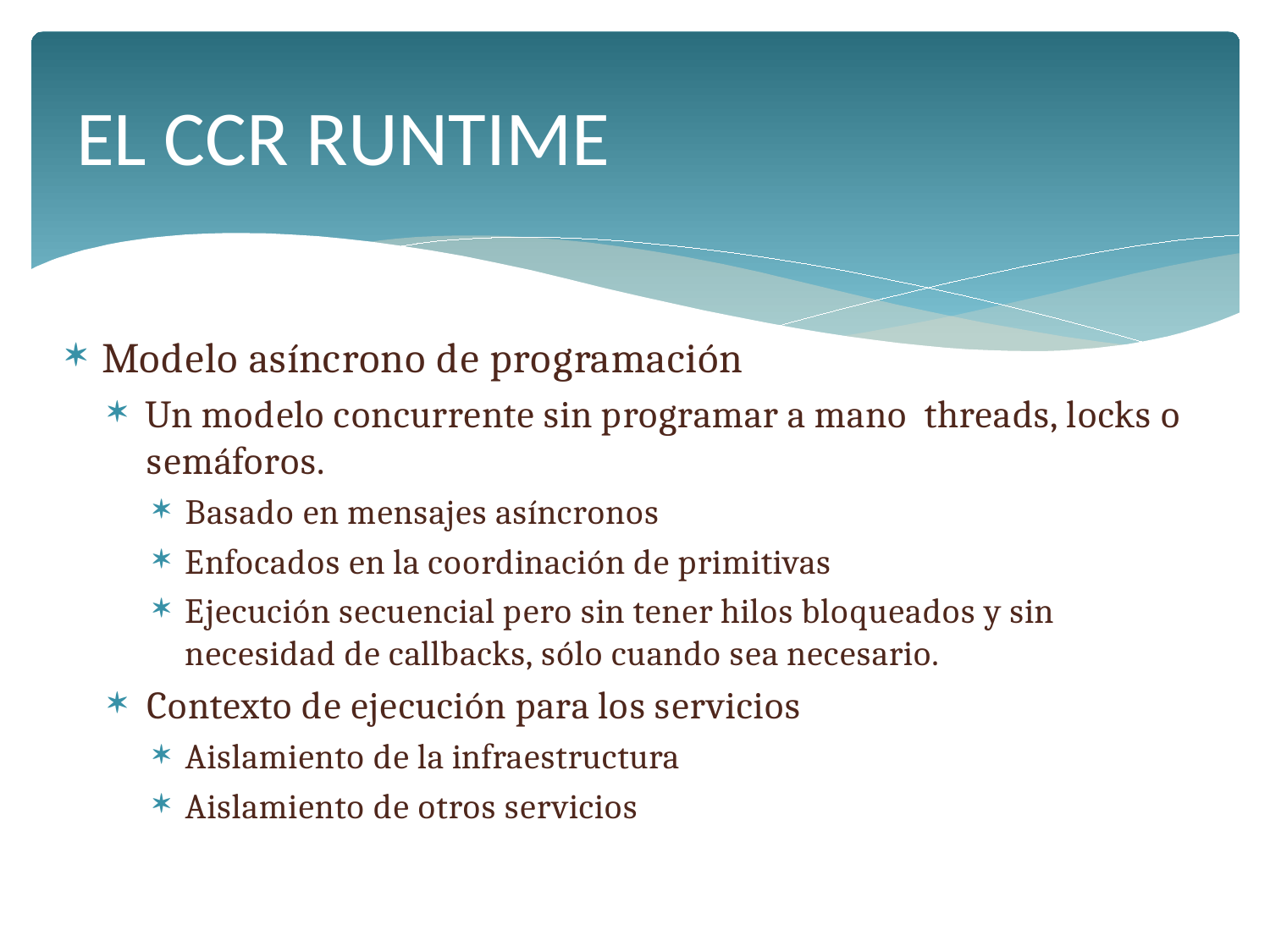

# EL CCR RUNTIME
Modelo asíncrono de programación
Un modelo concurrente sin programar a mano  threads, locks o semáforos.
Basado en mensajes asíncronos
Enfocados en la coordinación de primitivas
Ejecución secuencial pero sin tener hilos bloqueados y sin necesidad de callbacks, sólo cuando sea necesario.
Contexto de ejecución para los servicios
Aislamiento de la infraestructura
Aislamiento de otros servicios